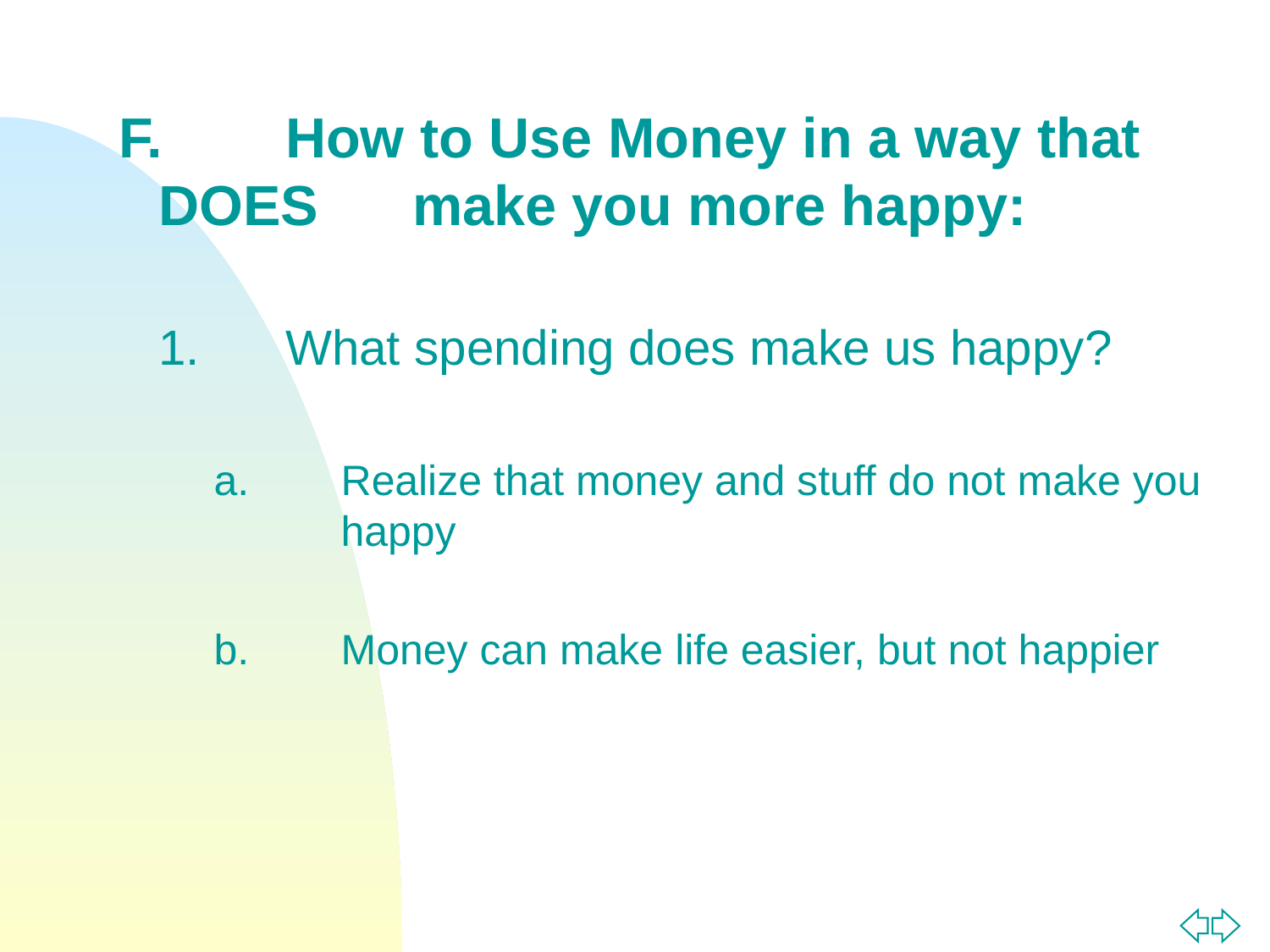

F.	How to Use Money in a way that DOES 	make you more happy:

	1.	What spending does make us happy?

	a.	Realize that money and stuff do not make you 	happy

	b.	Money can make life easier, but not happier